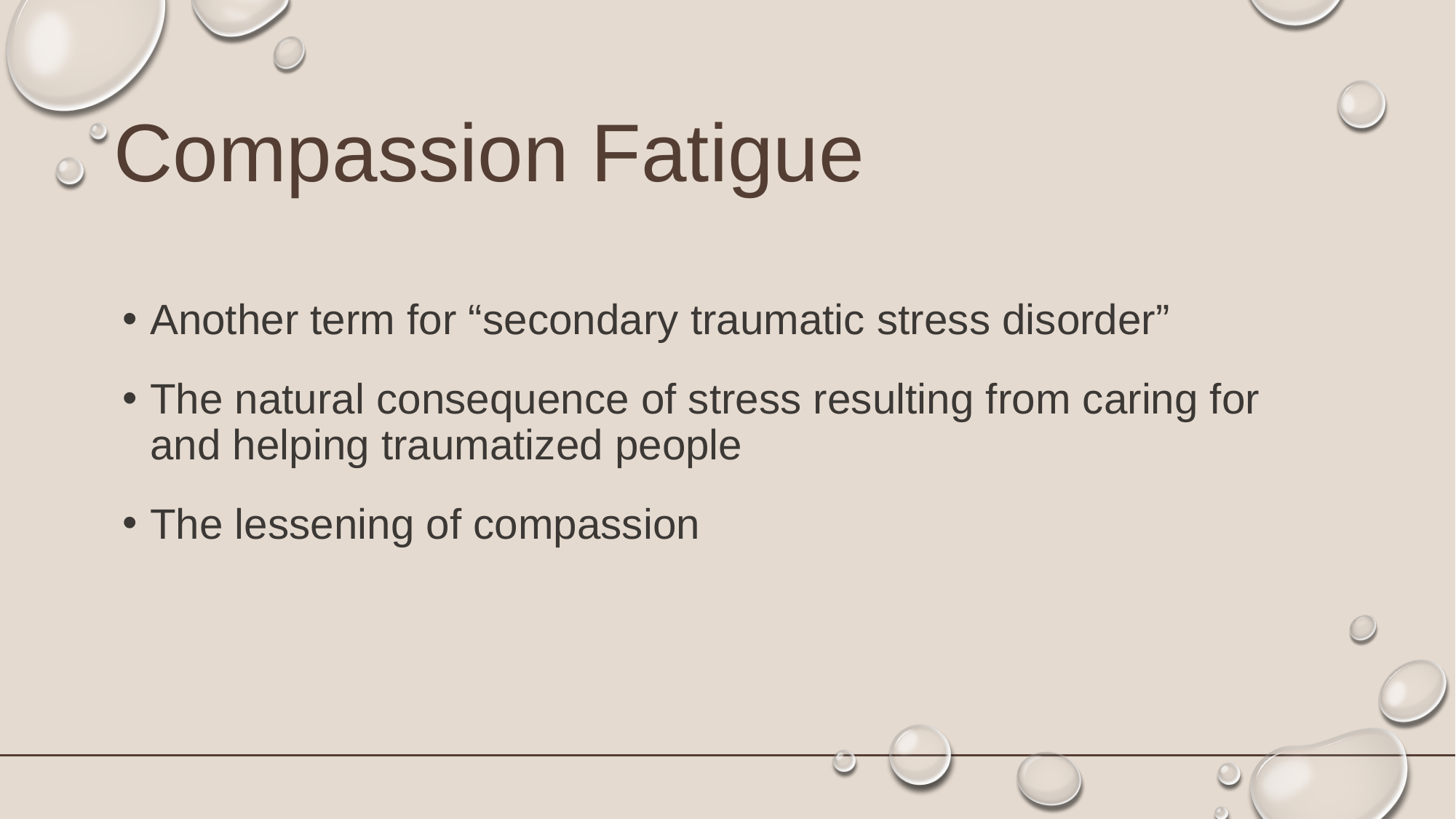

# Compassion Fatigue
Another term for “secondary traumatic stress disorder”
The natural consequence of stress resulting from caring for and helping traumatized people
The lessening of compassion